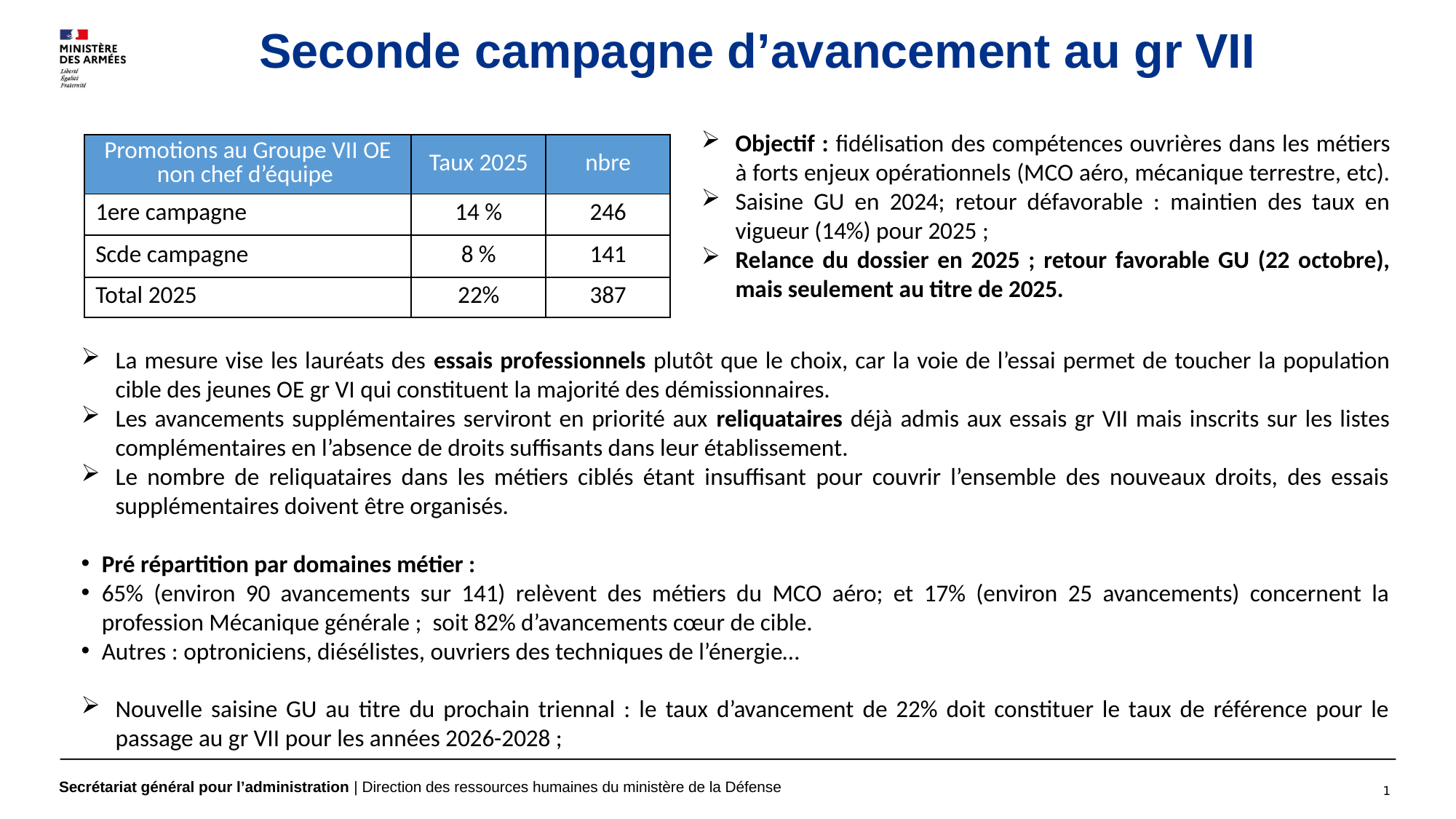

Seconde campagne d’avancement au gr VII
Objectif : fidélisation des compétences ouvrières dans les métiers à forts enjeux opérationnels (MCO aéro, mécanique terrestre, etc).
Saisine GU en 2024; retour défavorable : maintien des taux en vigueur (14%) pour 2025 ;
Relance du dossier en 2025 ; retour favorable GU (22 octobre), mais seulement au titre de 2025.
| Promotions au Groupe VII OE non chef d’équipe | Taux 2025 | nbre |
| --- | --- | --- |
| 1ere campagne | 14 % | 246 |
| Scde campagne | 8 % | 141 |
| Total 2025 | 22% | 387 |
La mesure vise les lauréats des essais professionnels plutôt que le choix, car la voie de l’essai permet de toucher la population cible des jeunes OE gr VI qui constituent la majorité des démissionnaires.
Les avancements supplémentaires serviront en priorité aux reliquataires déjà admis aux essais gr VII mais inscrits sur les listes complémentaires en l’absence de droits suffisants dans leur établissement.
Le nombre de reliquataires dans les métiers ciblés étant insuffisant pour couvrir l’ensemble des nouveaux droits, des essais supplémentaires doivent être organisés.

Pré répartition par domaines métier :
65% (environ 90 avancements sur 141) relèvent des métiers du MCO aéro; et 17% (environ 25 avancements) concernent la profession Mécanique générale ;  soit 82% d’avancements cœur de cible.
Autres : optroniciens, diésélistes, ouvriers des techniques de l’énergie…

Nouvelle saisine GU au titre du prochain triennal : le taux d’avancement de 22% doit constituer le taux de référence pour le passage au gr VII pour les années 2026-2028 ;
1